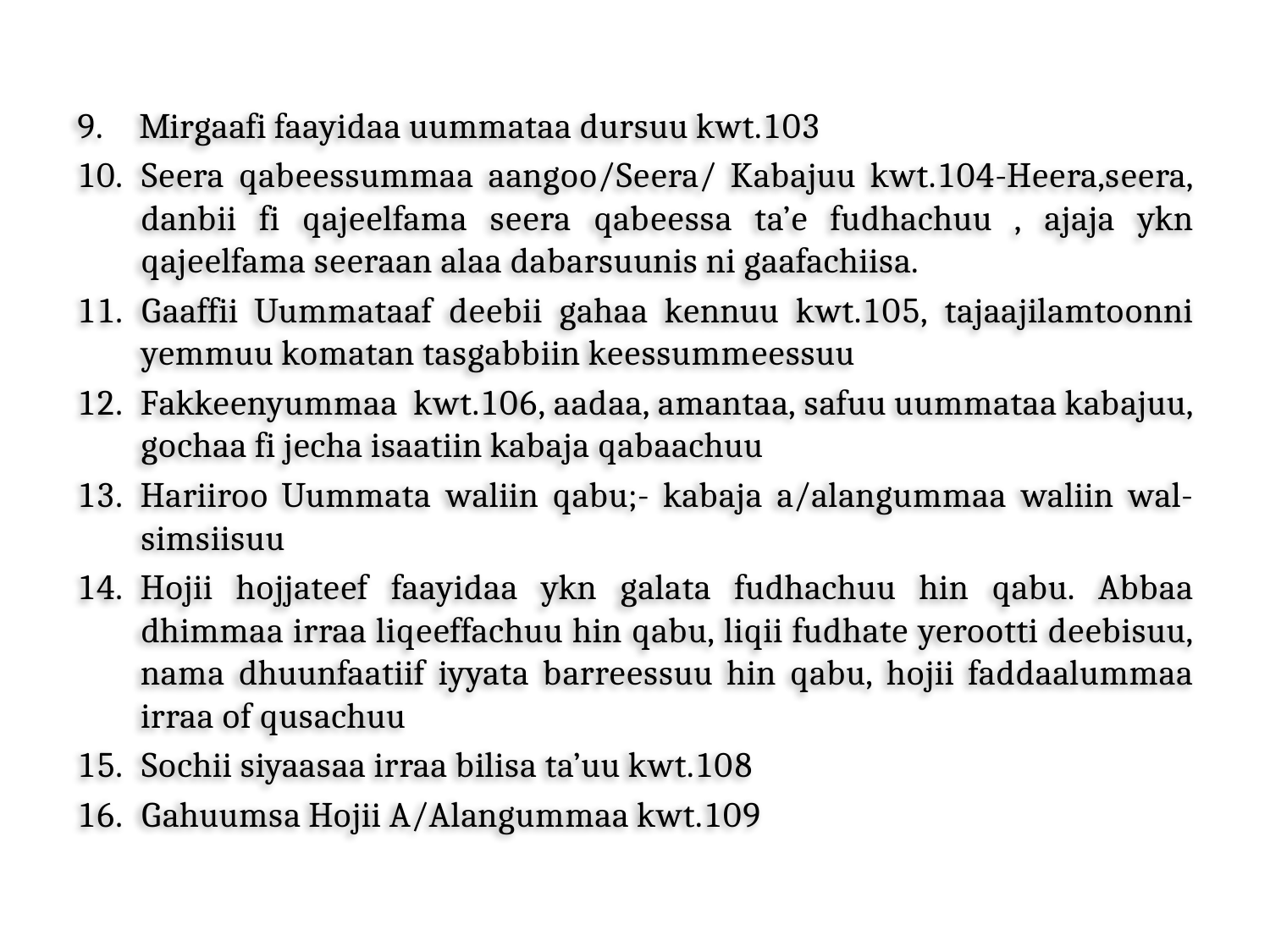

Mirgaafi faayidaa uummataa dursuu kwt.103
Seera qabeessummaa aangoo/Seera/ Kabajuu kwt.104-Heera,seera, danbii fi qajeelfama seera qabeessa ta’e fudhachuu , ajaja ykn qajeelfama seeraan alaa dabarsuunis ni gaafachiisa.
Gaaffii Uummataaf deebii gahaa kennuu kwt.105, tajaajilamtoonni yemmuu komatan tasgabbiin keessummeessuu
Fakkeenyummaa  kwt.106, aadaa, amantaa, safuu uummataa kabajuu, gochaa fi jecha isaatiin kabaja qabaachuu
Hariiroo Uummata waliin qabu;- kabaja a/alangummaa waliin wal-simsiisuu
Hojii hojjateef faayidaa ykn galata fudhachuu hin qabu. Abbaa dhimmaa irraa liqeeffachuu hin qabu, liqii fudhate yerootti deebisuu, nama dhuunfaatiif iyyata barreessuu hin qabu, hojii faddaalummaa irraa of qusachuu
Sochii siyaasaa irraa bilisa ta’uu kwt.108
Gahuumsa Hojii A/Alangummaa kwt.109